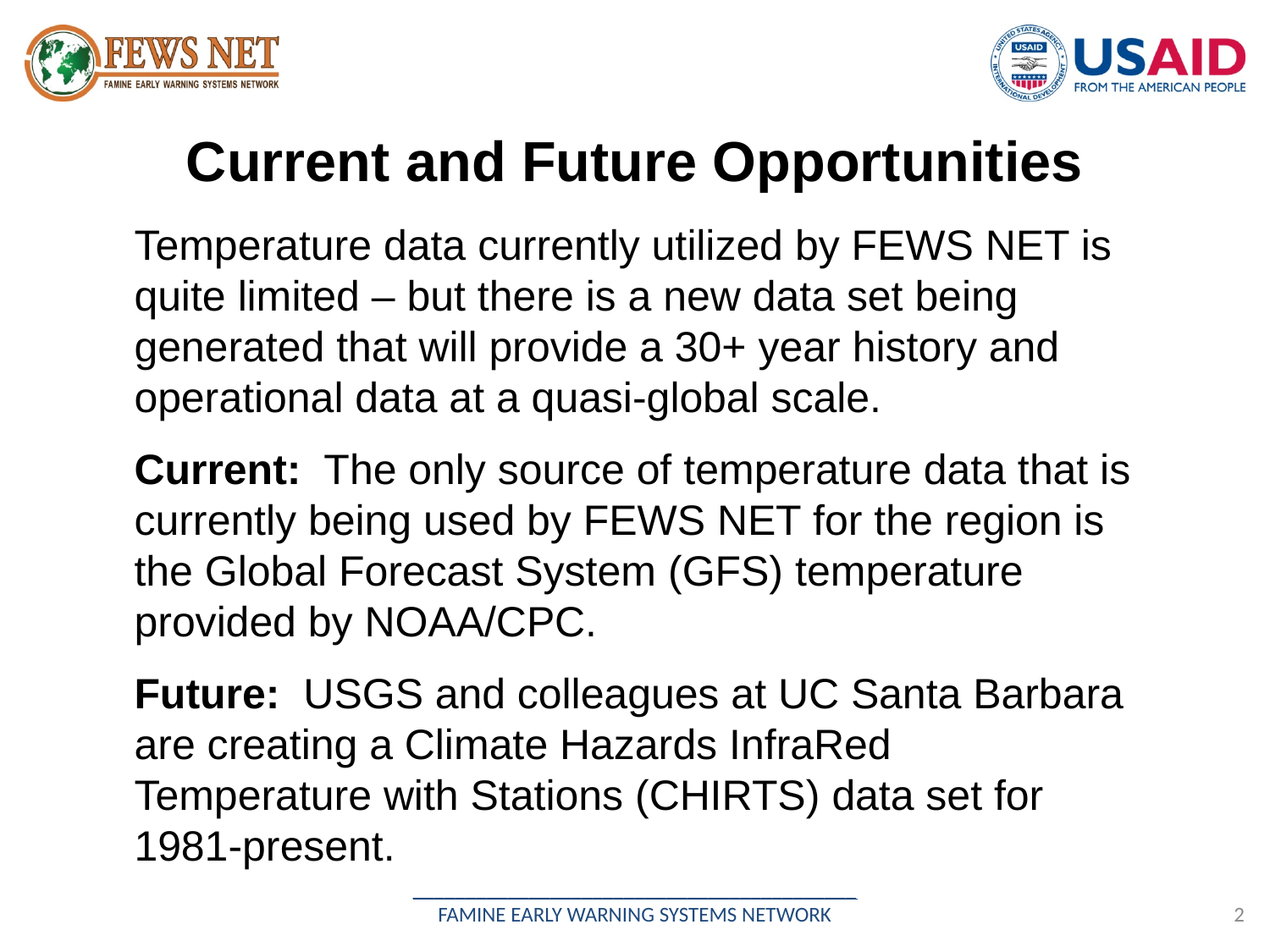

# Current and Future Opportunities
Temperature data currently utilized by FEWS NET is quite limited – but there is a new data set being generated that will provide a 30+ year history and operational data at a quasi-global scale.
Current:  The only source of temperature data that is currently being used by FEWS NET for the region is the Global Forecast System (GFS) temperature provided by NOAA/CPC.
Future:  USGS and colleagues at UC Santa Barbara are creating a Climate Hazards InfraRed Temperature with Stations (CHIRTS) data set for 1981-present.